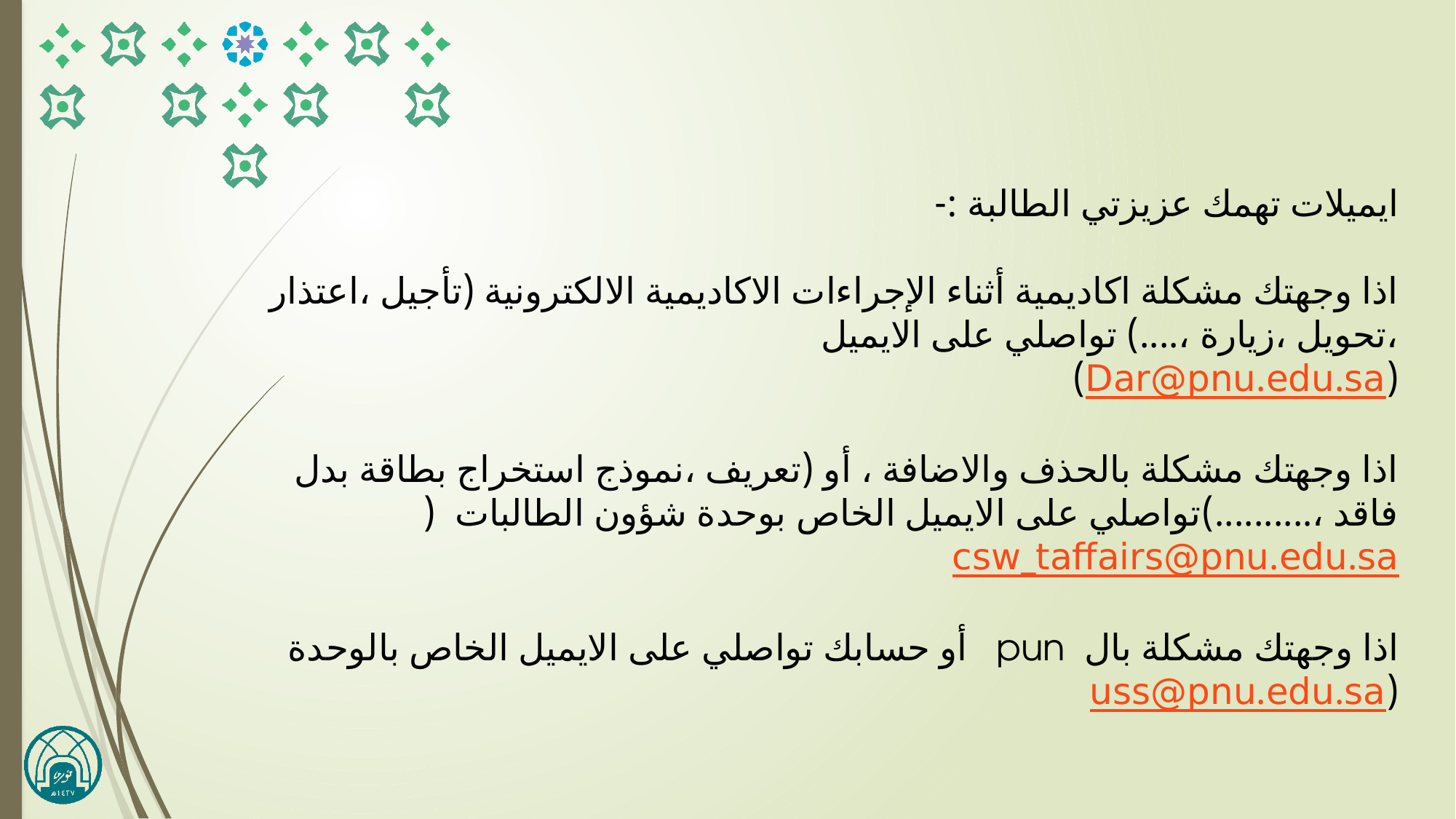

ايميلات تهمك عزيزتي الطالبة :-

اذا وجهتك مشكلة اكاديمية أثناء الإجراءات الاكاديمية الالكترونية (تأجيل ،اعتذار ،تحويل ،زيارة ،....) تواصلي على الايميل
(Dar@pnu.edu.sa)

اذا وجهتك مشكلة بالحذف والاضافة ، أو (تعريف ،نموذج استخراج بطاقة بدل فاقد ،..........)تواصلي على الايميل الخاص بوحدة شؤون الطالبات  (csw_taffairs@pnu.edu.sa

اذا وجهتك مشكلة بال  pun   أو حسابك تواصلي على الايميل الخاص بالوحدة  (uss@pnu.edu.sa